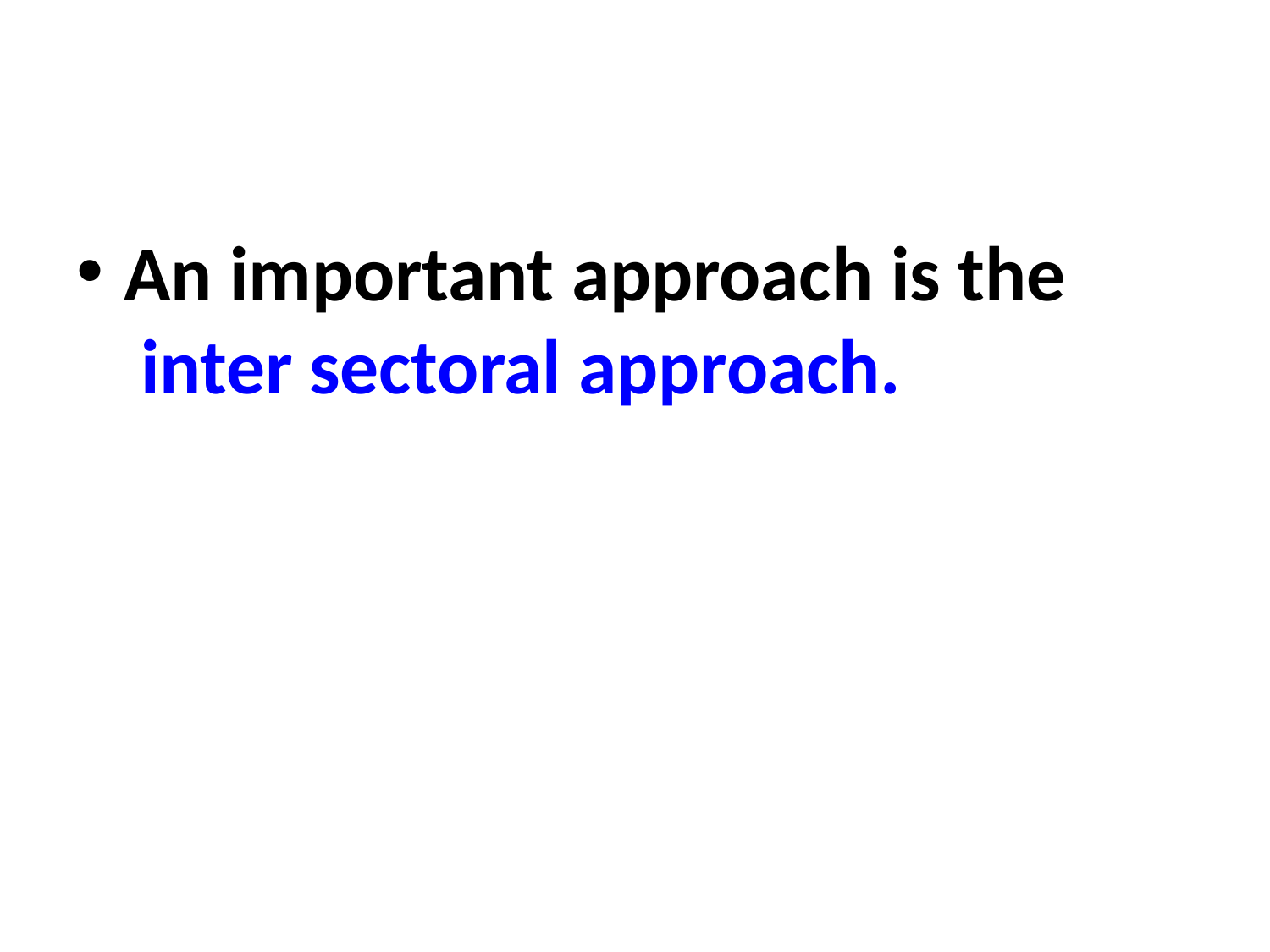

An important approach is the  inter sectoral approach.